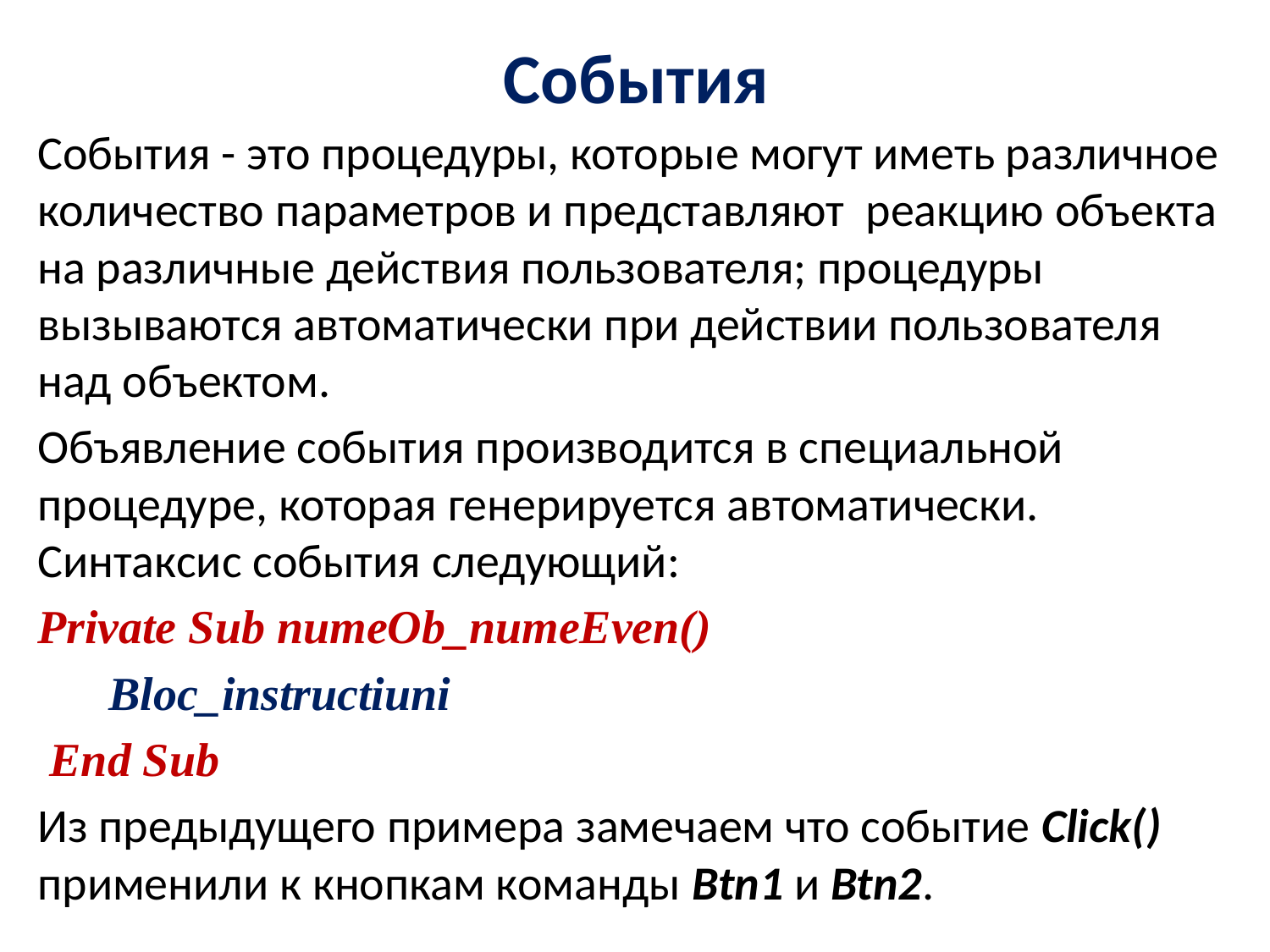

# События
События - это процедуры, которые могут иметь различное количество параметров и представляют  реакцию объекта на различные действия пользователя; процедуры вызываются автоматически при действии пользователя над объектом.
Объявление события производится в специальной процедуре, которая генерируется автоматически. Синтаксис события следующий:
Private Sub numeOb_numeEven()
      Bloc_instructiuni
 End Sub
Из предыдущего примера замечаем что событие Click()  применили к кнопкам команды Btn1 и Btn2.